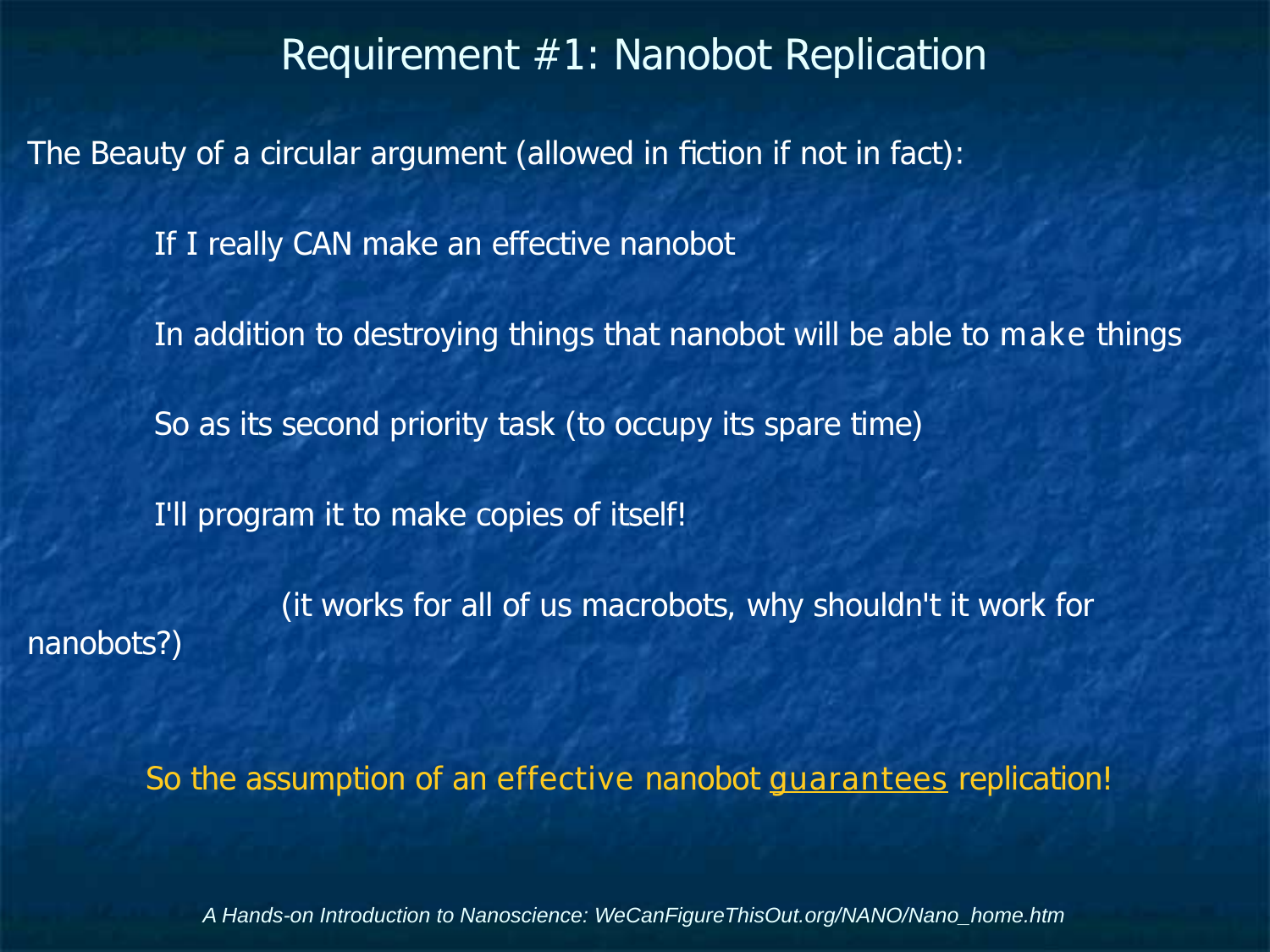

# Requirement #1: Nanobot Replication
The Beauty of a circular argument (allowed in fiction if not in fact):

	If I really CAN make an effective nanobot

	In addition to destroying things that nanobot will be able to make things

	So as its second priority task (to occupy its spare time)

	I'll program it to make copies of itself!

		(it works for all of us macrobots, why shouldn't it work for nanobots?)

So the assumption of an effective nanobot guarantees replication!
A Hands-on Introduction to Nanoscience: WeCanFigureThisOut.org/NANO/Nano_home.htm